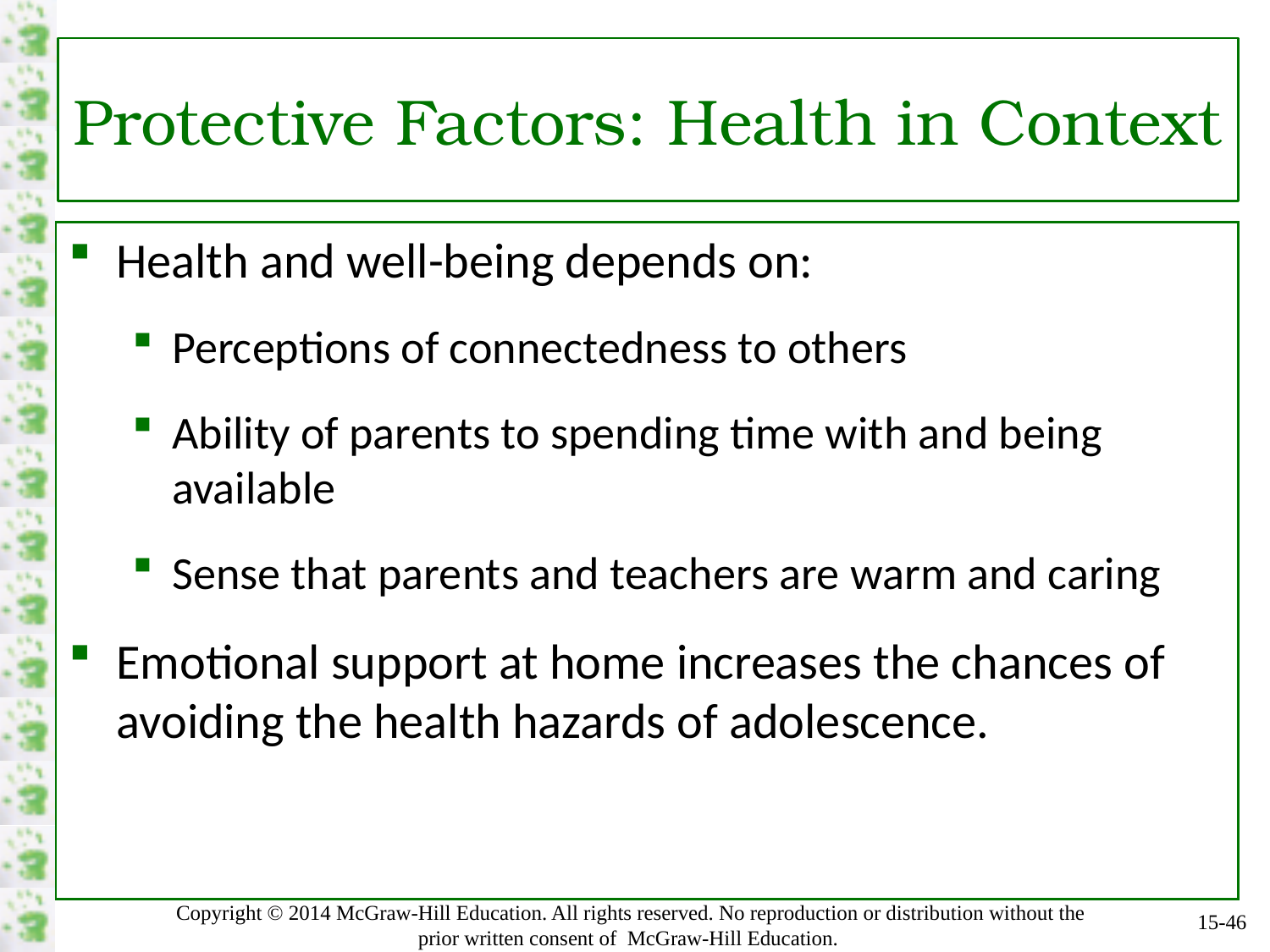

# Protective Factors: Health in Context
Health and well-being depends on:
Perceptions of connectedness to others
Ability of parents to spending time with and being available
Sense that parents and teachers are warm and caring
Emotional support at home increases the chances of avoiding the health hazards of adolescence.
15-46